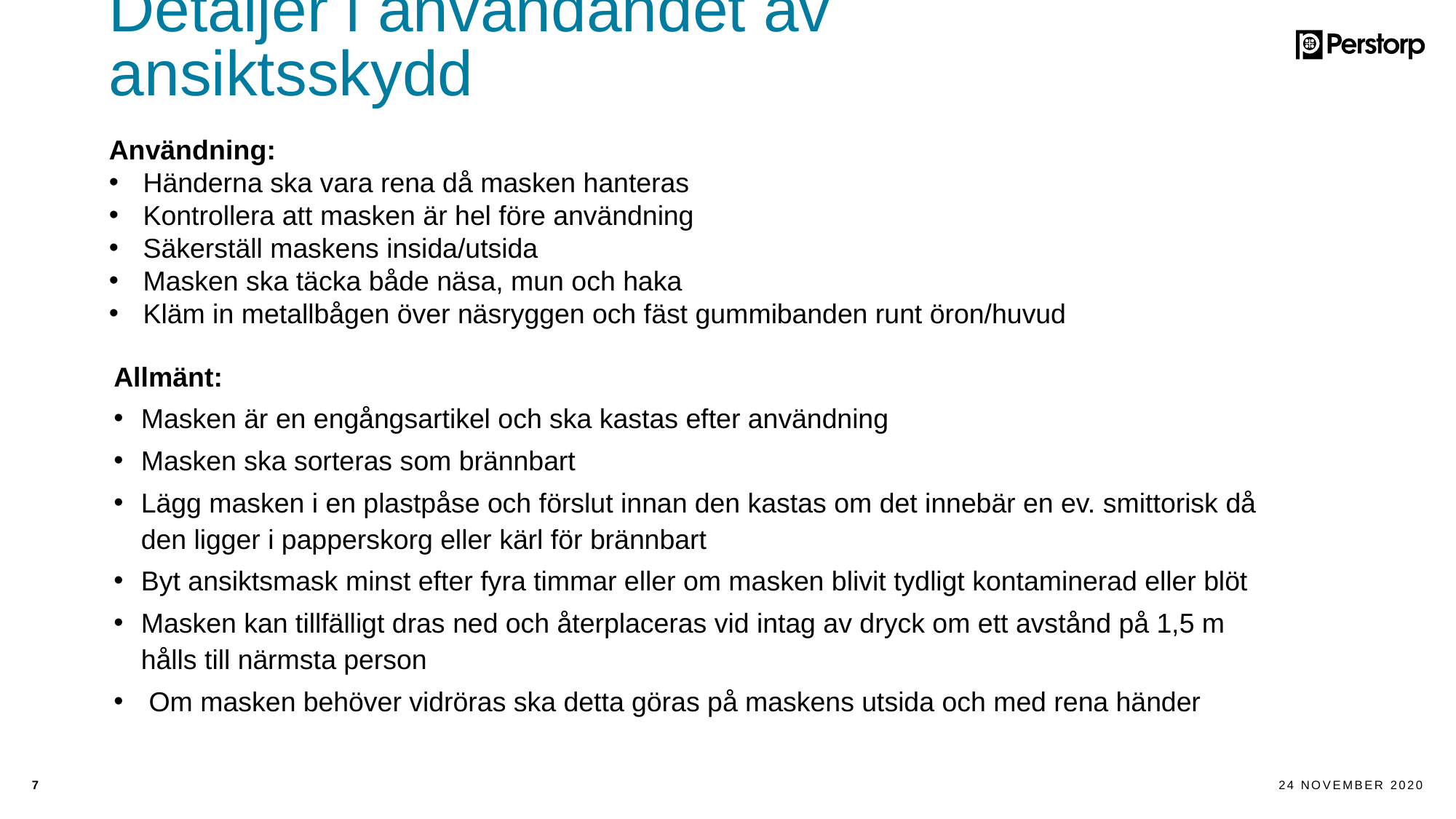

# Detaljer i användandet av ansiktsskydd
Användning:
Händerna ska vara rena då masken hanteras
Kontrollera att masken är hel före användning
Säkerställ maskens insida/utsida
Masken ska täcka både näsa, mun och haka
Kläm in metallbågen över näsryggen och fäst gummibanden runt öron/huvud
Allmänt:
Masken är en engångsartikel och ska kastas efter användning
Masken ska sorteras som brännbart
Lägg masken i en plastpåse och förslut innan den kastas om det innebär en ev. smittorisk då den ligger i papperskorg eller kärl för brännbart
Byt ansiktsmask minst efter fyra timmar eller om masken blivit tydligt kontaminerad eller blöt
Masken kan tillfälligt dras ned och återplaceras vid intag av dryck om ett avstånd på 1,5 m hålls till närmsta person
 Om masken behöver vidröras ska detta göras på maskens utsida och med rena händer
7

24 November 2020